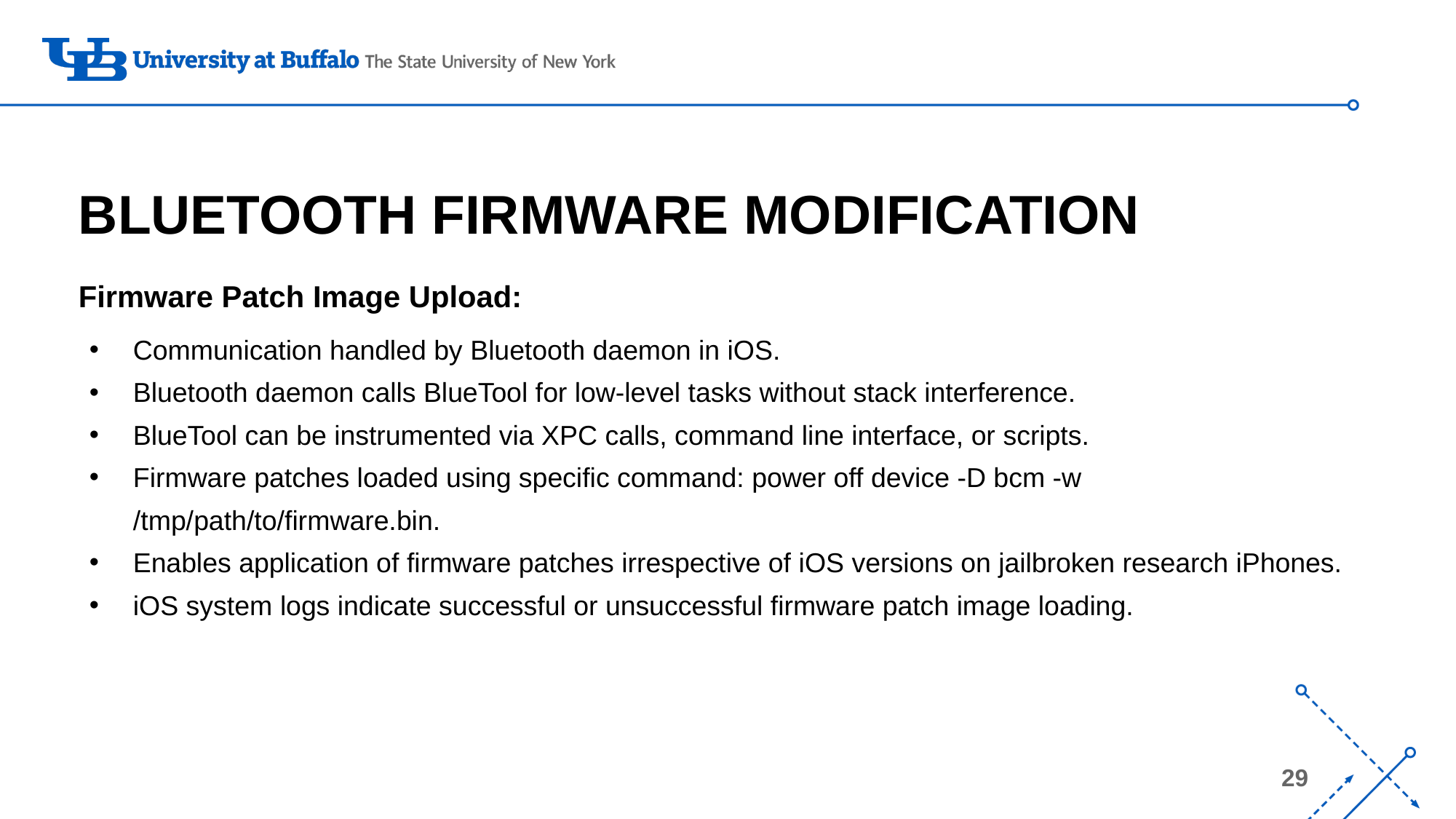

# BLUETOOTH FIRMWARE MODIFICATION
Firmware Patch Image Upload:
Communication handled by Bluetooth daemon in iOS.
Bluetooth daemon calls BlueTool for low-level tasks without stack interference.
BlueTool can be instrumented via XPC calls, command line interface, or scripts.
Firmware patches loaded using specific command: power off device -D bcm -w /tmp/path/to/firmware.bin.
Enables application of firmware patches irrespective of iOS versions on jailbroken research iPhones.
iOS system logs indicate successful or unsuccessful firmware patch image loading.